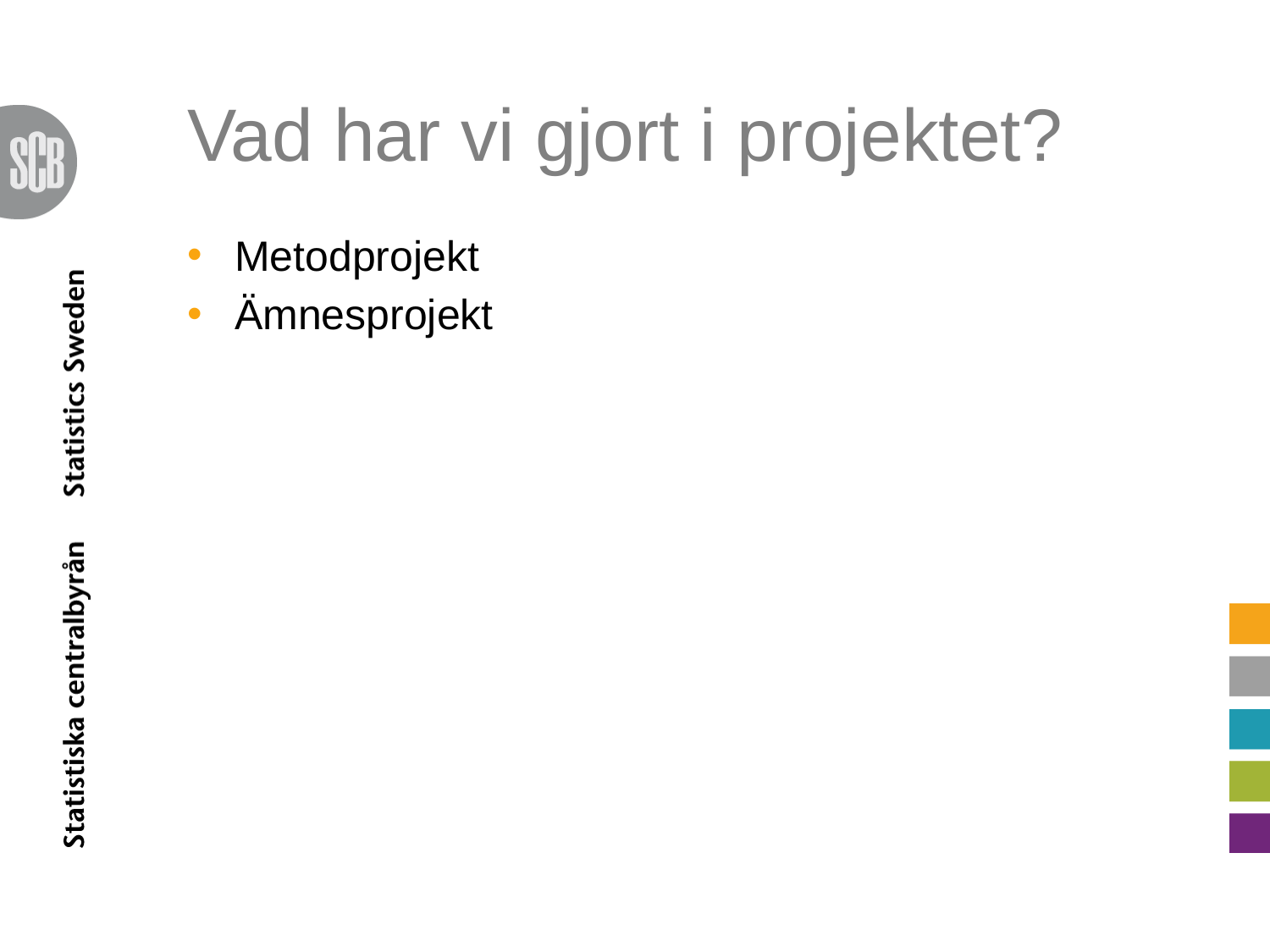

# Vad har vi gjort i projektet?
Metodprojekt
Ämnesprojekt